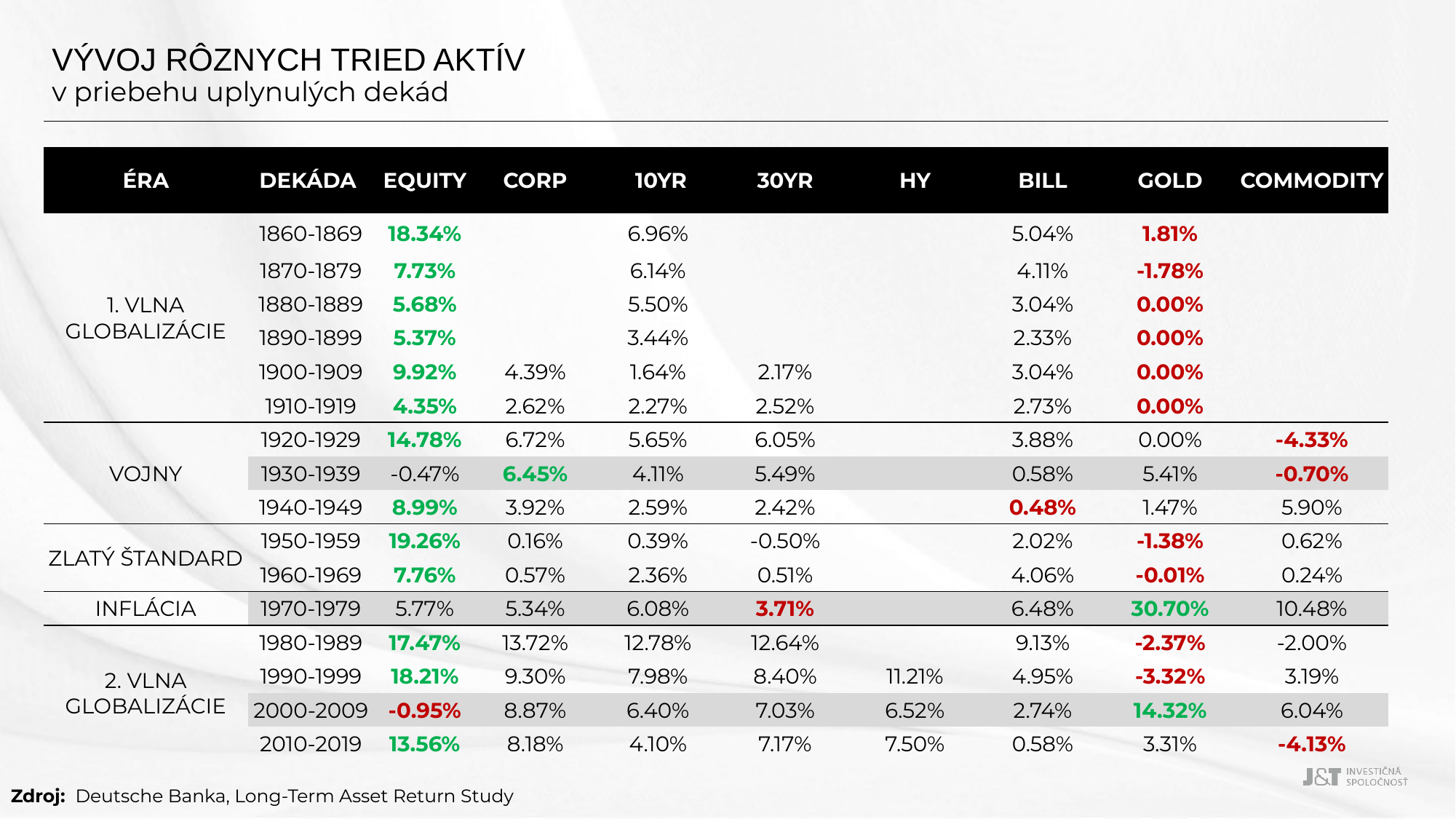

VÝVOJ RÔZNYCH TRIED AKTÍV
v priebehu uplynulých dekád
| ÉRA | DEKÁDA | EQUITY | CORP | 10YR | 30YR | HY | BILL | GOLD | COMMODITY |
| --- | --- | --- | --- | --- | --- | --- | --- | --- | --- |
| 1. VLNA GLOBALIZÁCIE | 1860-1869 | 18.34% |  | 6.96% |  |  | 5.04% | 1.81% |  |
|  | 1870-1879 | 7.73% |  | 6.14% |  |  | 4.11% | -1.78% |  |
|  | 1880-1889 | 5.68% |  | 5.50% |  |  | 3.04% | 0.00% |  |
|  | 1890-1899 | 5.37% |  | 3.44% |  |  | 2.33% | 0.00% |  |
|  | 1900-1909 | 9.92% | 4.39% | 1.64% | 2.17% |  | 3.04% | 0.00% |  |
|  | 1910-1919 | 4.35% | 2.62% | 2.27% | 2.52% |  | 2.73% | 0.00% |  |
| VOJNY | 1920-1929 | 14.78% | 6.72% | 5.65% | 6.05% |  | 3.88% | 0.00% | -4.33% |
|  | 1930-1939 | -0.47% | 6.45% | 4.11% | 5.49% |  | 0.58% | 5.41% | -0.70% |
|  | 1940-1949 | 8.99% | 3.92% | 2.59% | 2.42% |  | 0.48% | 1.47% | 5.90% |
| ZLATÝ ŠTANDARD | 1950-1959 | 19.26% | 0.16% | 0.39% | -0.50% |  | 2.02% | -1.38% | 0.62% |
|  | 1960-1969 | 7.76% | 0.57% | 2.36% | 0.51% |  | 4.06% | -0.01% | 0.24% |
| INFLÁCIA | 1970-1979 | 5.77% | 5.34% | 6.08% | 3.71% |  | 6.48% | 30.70% | 10.48% |
| 2. VLNA GLOBALIZÁCIE | 1980-1989 | 17.47% | 13.72% | 12.78% | 12.64% |  | 9.13% | -2.37% | -2.00% |
|  | 1990-1999 | 18.21% | 9.30% | 7.98% | 8.40% | 11.21% | 4.95% | -3.32% | 3.19% |
|  | 2000-2009 | -0.95% | 8.87% | 6.40% | 7.03% | 6.52% | 2.74% | 14.32% | 6.04% |
|  | 2010-2019 | 13.56% | 8.18% | 4.10% | 7.17% | 7.50% | 0.58% | 3.31% | -4.13% |
Zdroj:  Deutsche Banka, Long-Term Asset Return Study